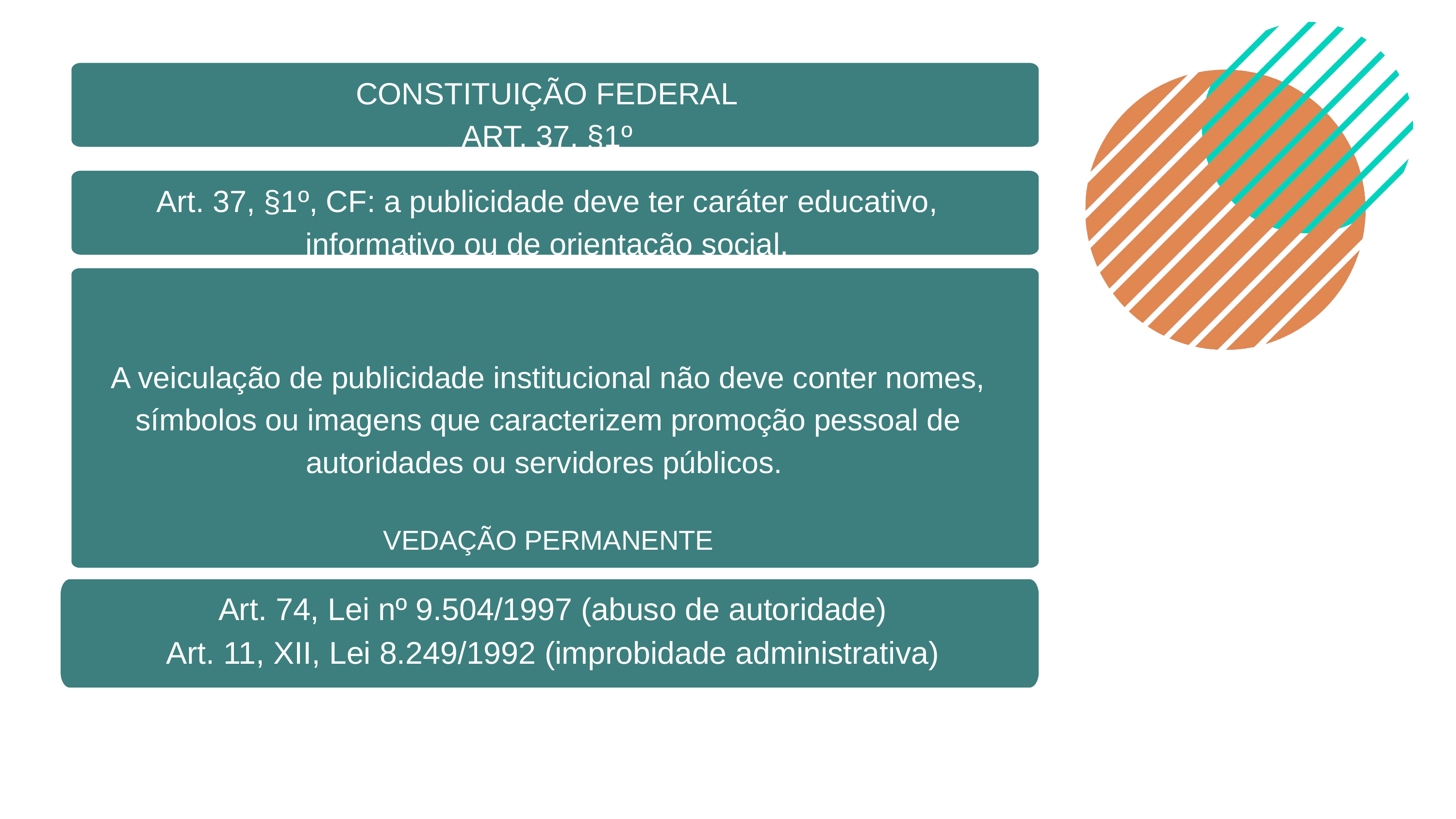

CONSTITUIÇÃO FEDERAL
ART. 37, §1º

Art. 37, §1º, CF: a publicidade deve ter caráter educativo, informativo ou de orientação social.

A veiculação de publicidade institucional não deve conter nomes, símbolos ou imagens que caracterizem promoção pessoal de autoridades ou servidores públicos.

VEDAÇÃO PERMANENTE

Art. 74, Lei nº 9.504/1997 (abuso de autoridade)
Art. 11, XII, Lei 8.249/1992 (improbidade administrativa)